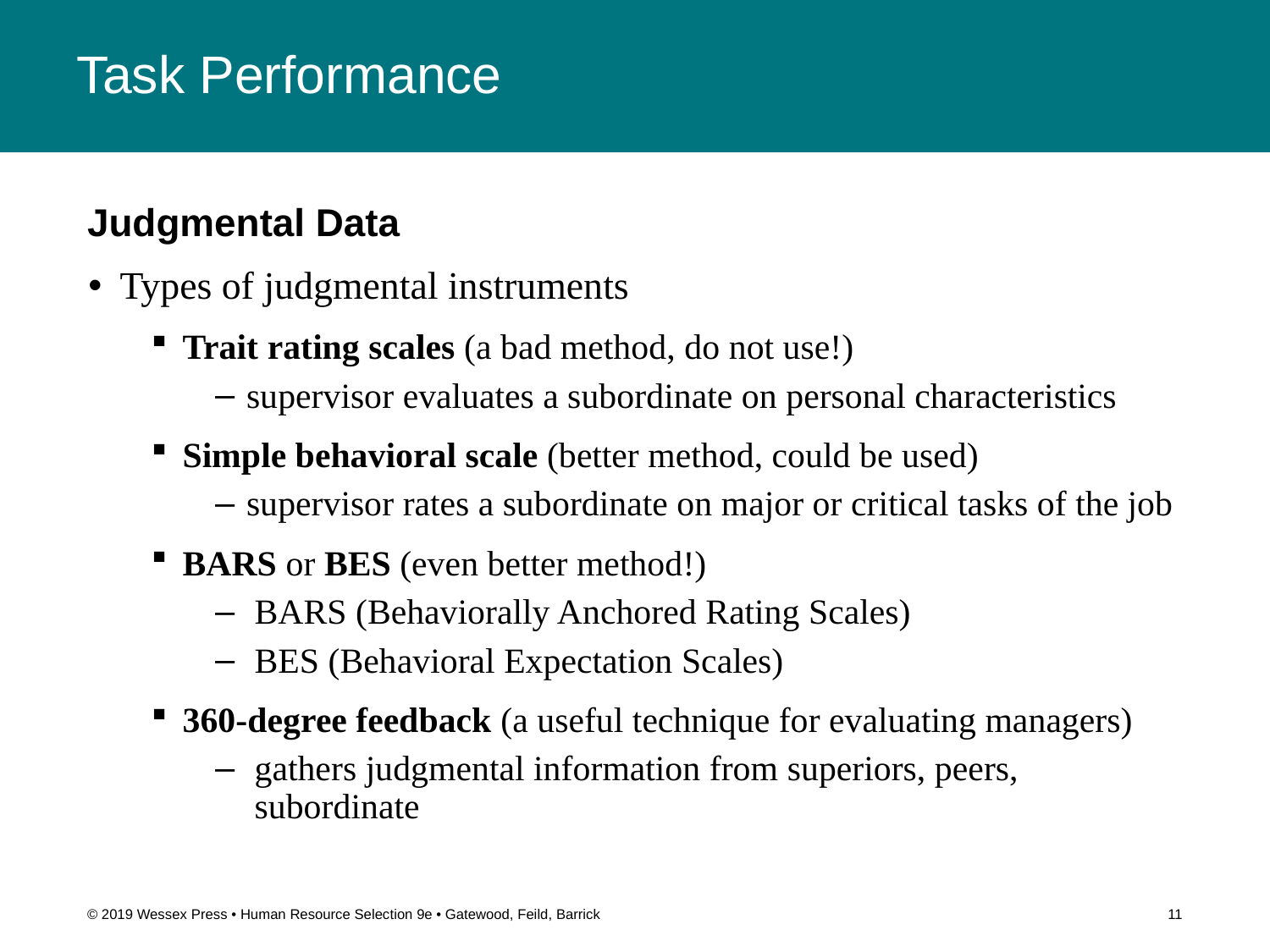

# Task Performance
Judgmental Data
Types of judgmental instruments
Trait rating scales (a bad method, do not use!)
supervisor evaluates a subordinate on personal characteristics
Simple behavioral scale (better method, could be used)
supervisor rates a subordinate on major or critical tasks of the job
BARS or BES (even better method!)
BARS (Behaviorally Anchored Rating Scales)
BES (Behavioral Expectation Scales)
360-degree feedback (a useful technique for evaluating managers)
gathers judgmental information from superiors, peers, subordinate
© 2019 Wessex Press • Human Resource Selection 9e • Gatewood, Feild, Barrick
11